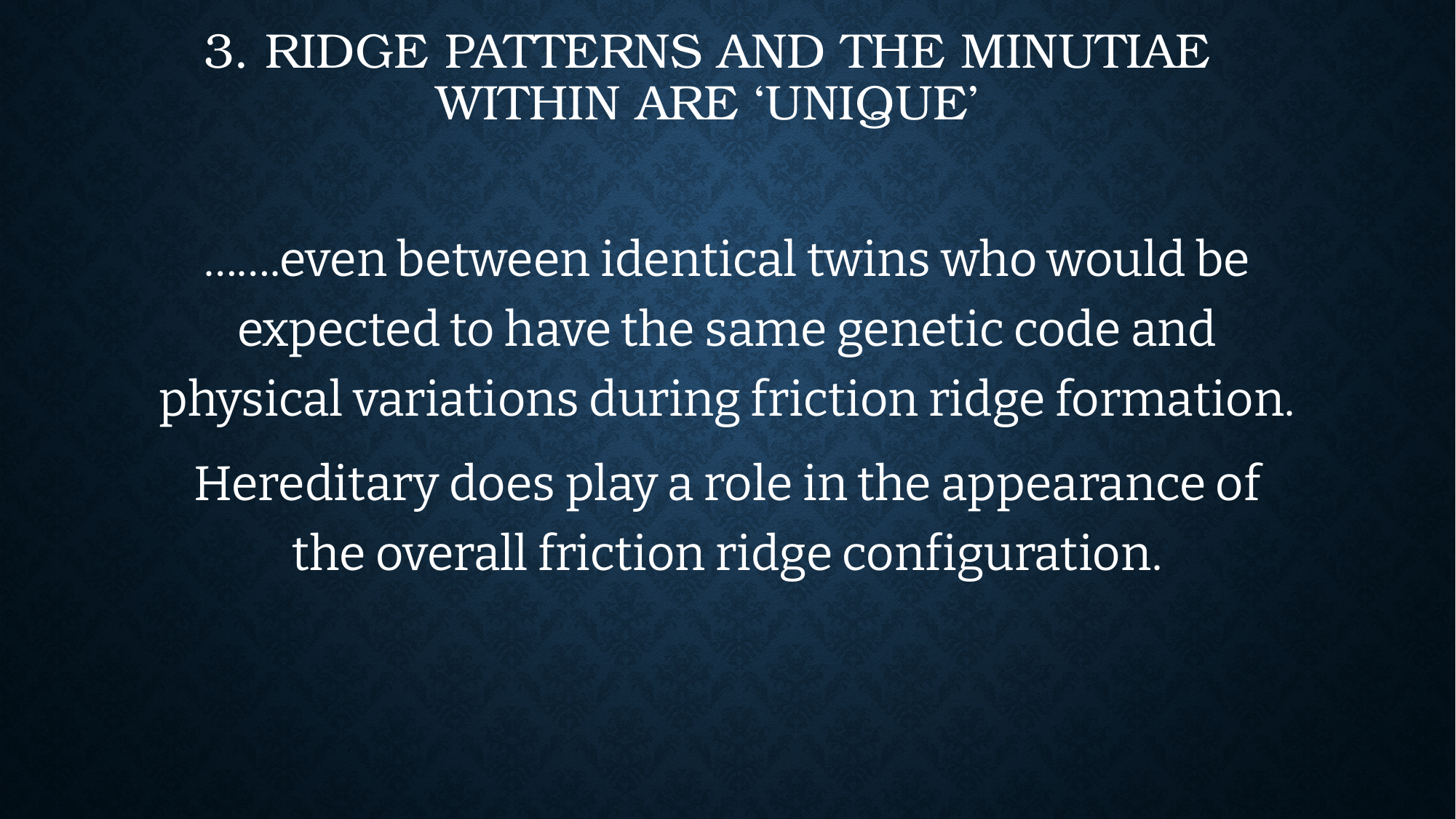

# 3. ridge patterns and the minutiae within are ‘unique’
…….even between identical twins who would be expected to have the same genetic code and physical variations during friction ridge formation.
Hereditary does play a role in the appearance of the overall friction ridge configuration.